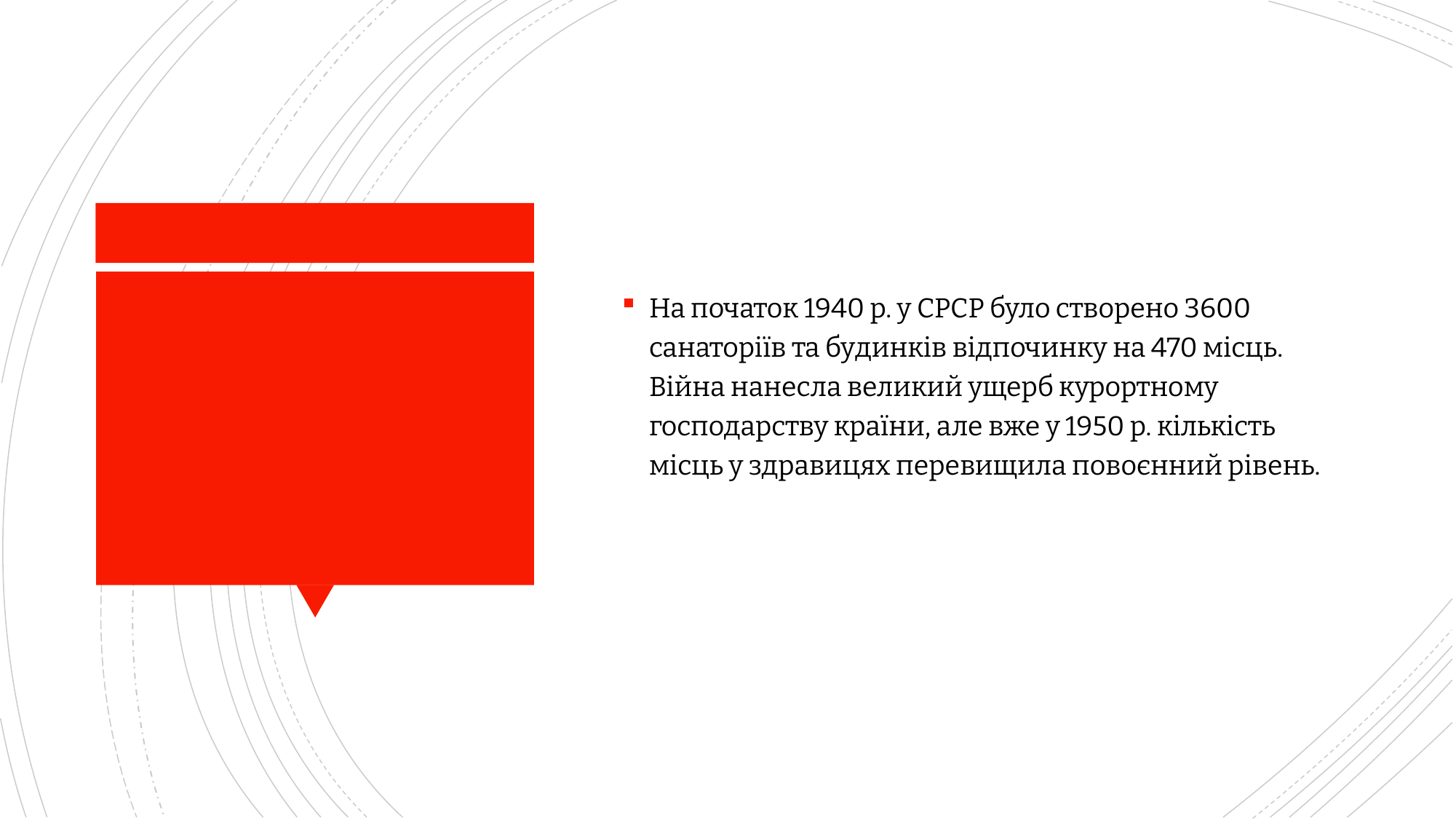

На початок 1940 р. у СРСР було створено 3600 санаторіїв та будинків відпочинку на 470 місць. Війна нанесла великий ущерб курортному господарству країни, але вже у 1950 р. кількість місць у здравицях перевищила повоєнний рівень.

#